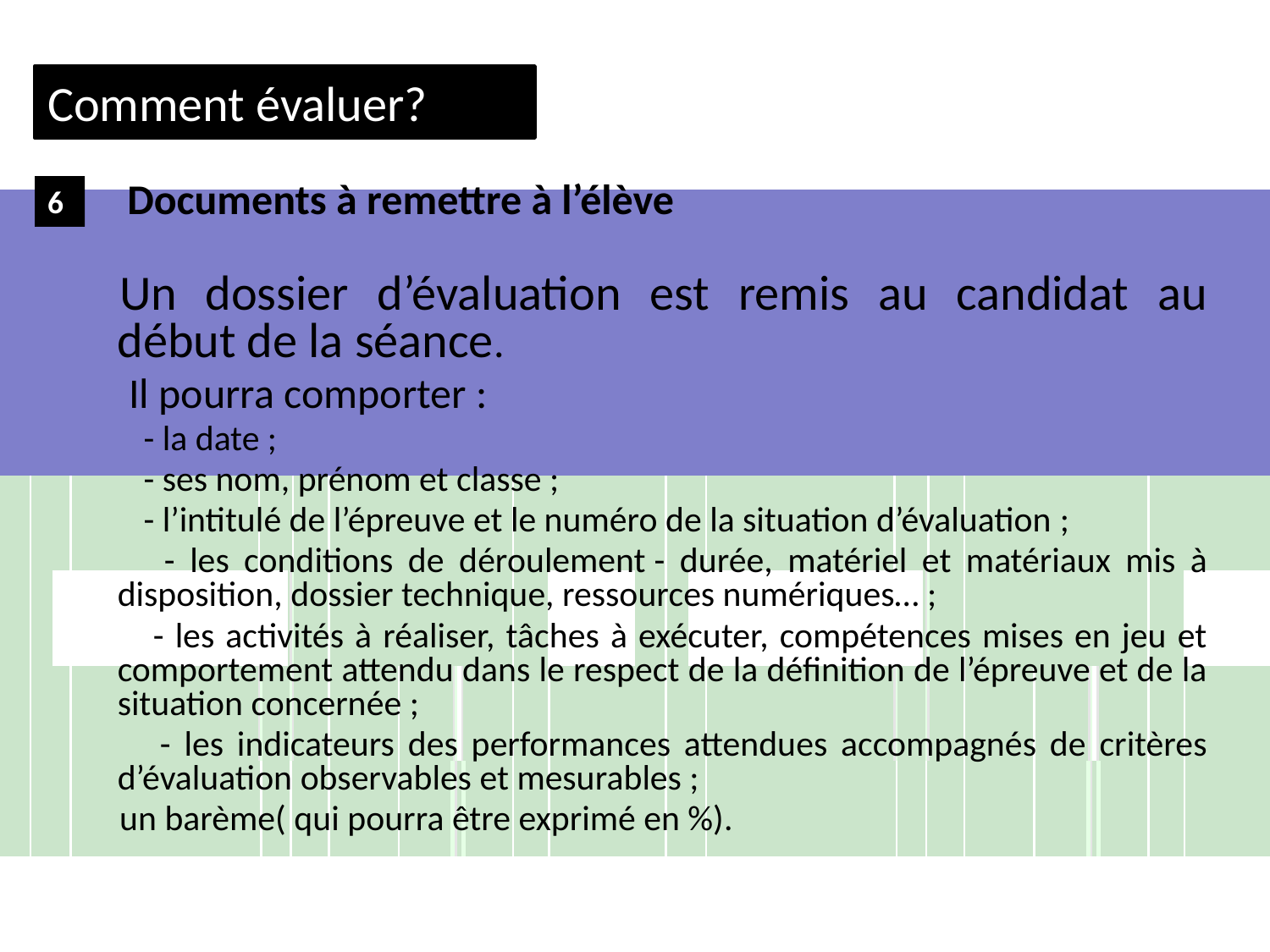

Comment évaluer?
Documents à remettre à l’élève
6
Un dossier d’évaluation est remis au candidat au début de la séance.
 Il pourra comporter :
   - la date ;
   - ses nom, prénom et classe ;
   - l’intitulé de l’épreuve et le numéro de la situation d’évaluation ;
   - les conditions de déroulement - durée, matériel et matériaux mis à disposition, dossier technique, ressources numériques… ;
   - les activités à réaliser, tâches à exécuter, compétences mises en jeu et comportement attendu dans le respect de la définition de l’épreuve et de la situation concernée ;
   - les indicateurs des performances attendues accompagnés de critères d’évaluation observables et mesurables ;
un barème( qui pourra être exprimé en %).